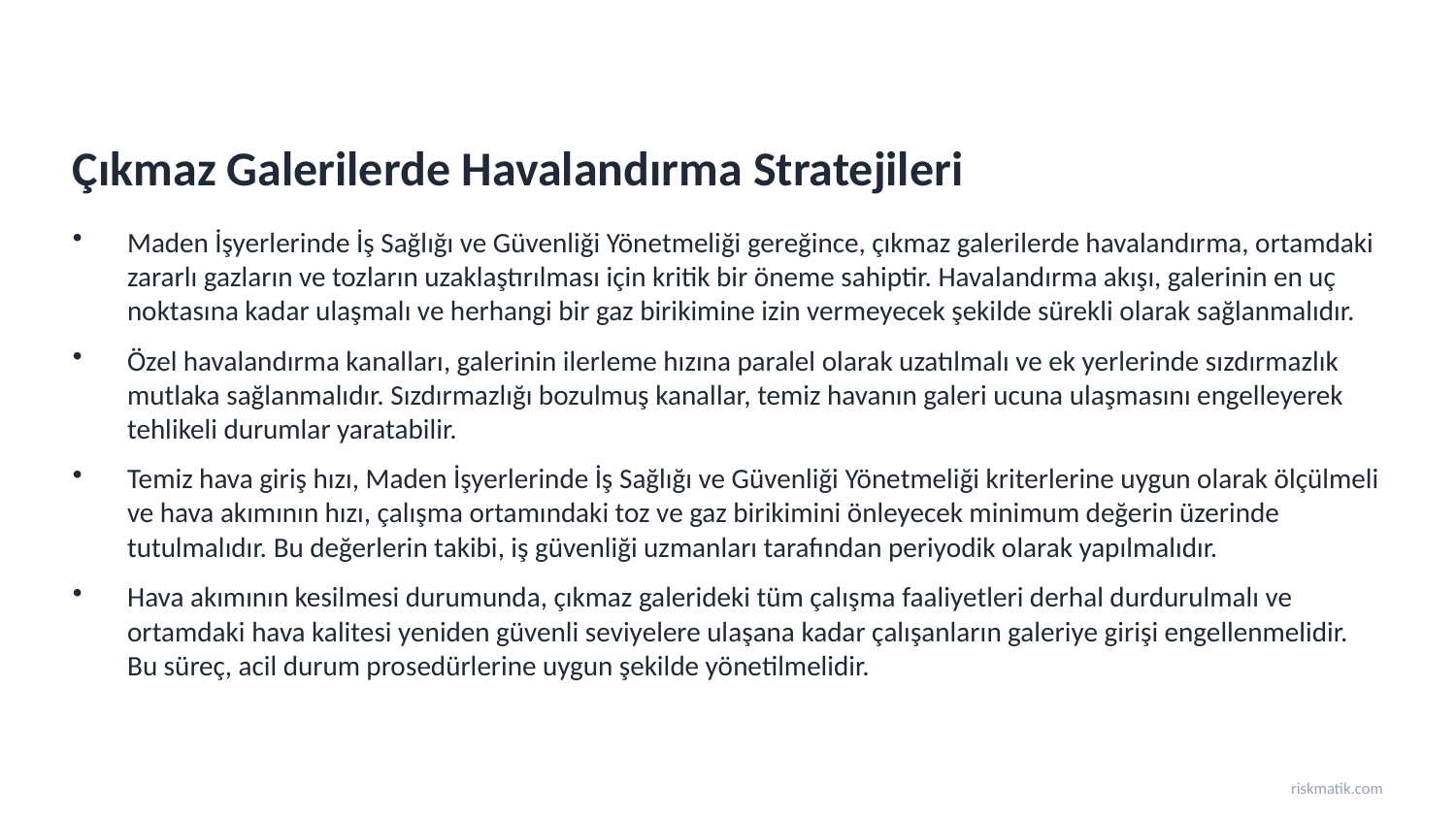

Çıkmaz Galerilerde Havalandırma Stratejileri
Maden İşyerlerinde İş Sağlığı ve Güvenliği Yönetmeliği gereğince, çıkmaz galerilerde havalandırma, ortamdaki zararlı gazların ve tozların uzaklaştırılması için kritik bir öneme sahiptir. Havalandırma akışı, galerinin en uç noktasına kadar ulaşmalı ve herhangi bir gaz birikimine izin vermeyecek şekilde sürekli olarak sağlanmalıdır.
Özel havalandırma kanalları, galerinin ilerleme hızına paralel olarak uzatılmalı ve ek yerlerinde sızdırmazlık mutlaka sağlanmalıdır. Sızdırmazlığı bozulmuş kanallar, temiz havanın galeri ucuna ulaşmasını engelleyerek tehlikeli durumlar yaratabilir.
Temiz hava giriş hızı, Maden İşyerlerinde İş Sağlığı ve Güvenliği Yönetmeliği kriterlerine uygun olarak ölçülmeli ve hava akımının hızı, çalışma ortamındaki toz ve gaz birikimini önleyecek minimum değerin üzerinde tutulmalıdır. Bu değerlerin takibi, iş güvenliği uzmanları tarafından periyodik olarak yapılmalıdır.
Hava akımının kesilmesi durumunda, çıkmaz galerideki tüm çalışma faaliyetleri derhal durdurulmalı ve ortamdaki hava kalitesi yeniden güvenli seviyelere ulaşana kadar çalışanların galeriye girişi engellenmelidir. Bu süreç, acil durum prosedürlerine uygun şekilde yönetilmelidir.
riskmatik.com